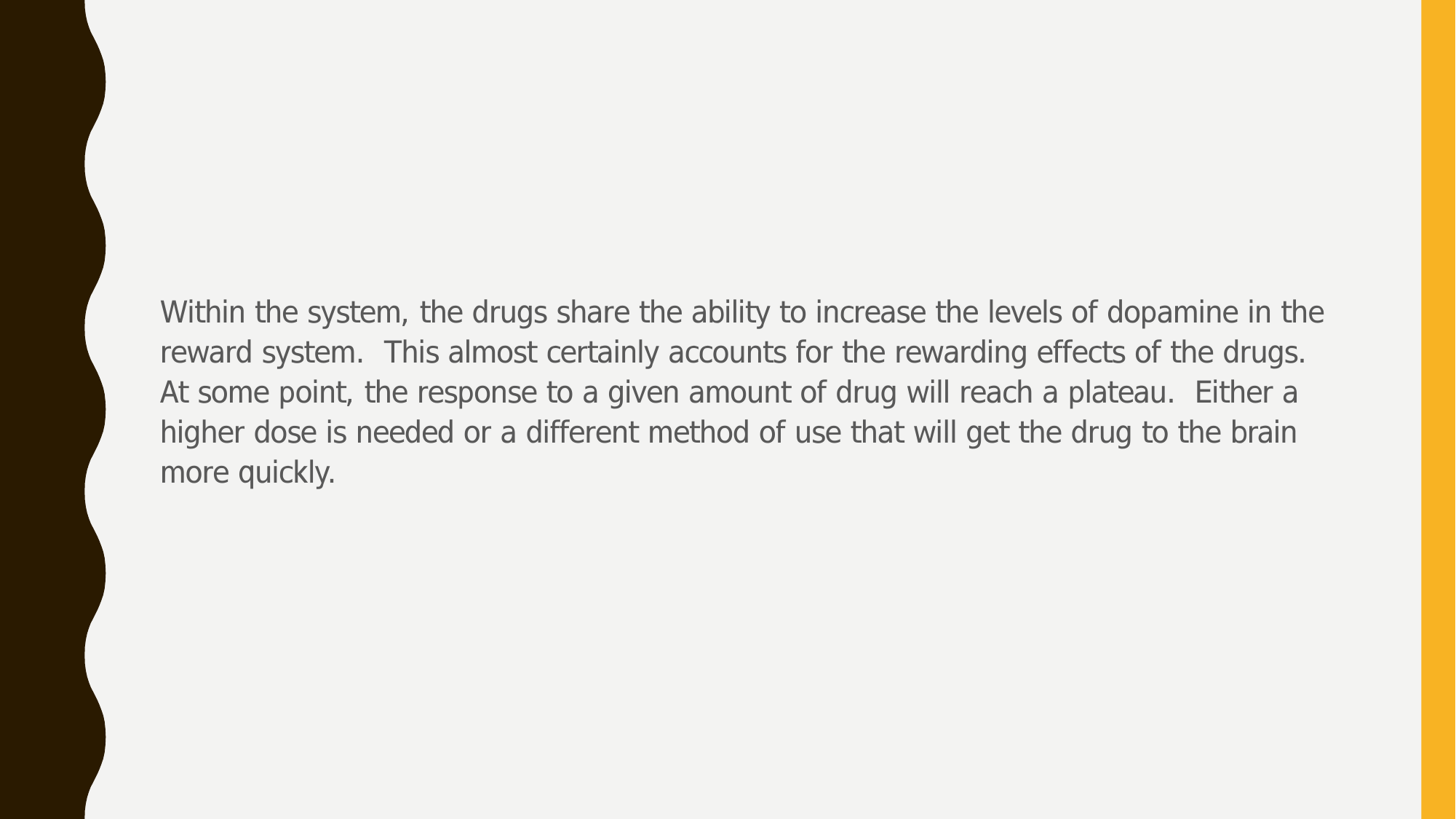

Within the system, the drugs share the ability to increase the levels of dopamine in the reward system.  This almost certainly accounts for the rewarding effects of the drugs.  At some point, the response to a given amount of drug will reach a plateau.  Either a higher dose is needed or a different method of use that will get the drug to the brain more quickly.